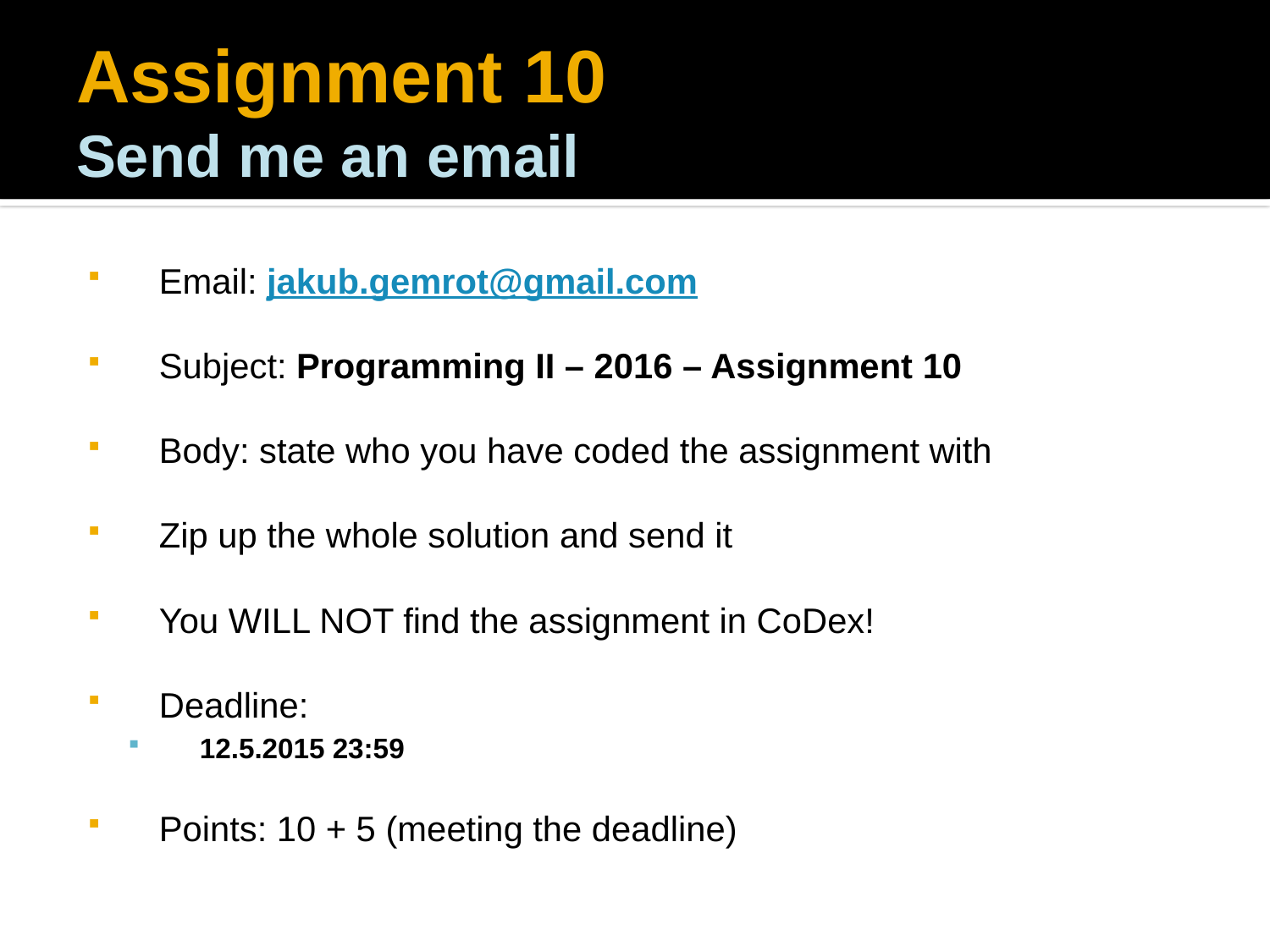

# Assignment 10 Send me an email
Email: jakub.gemrot@gmail.com

Subject: Programming II – 2016 – Assignment 10

Body: state who you have coded the assignment with

Zip up the whole solution and send it

You WILL NOT find the assignment in CoDex!

Deadline:
12.5.2015 23:59

Points: 10 + 5 (meeting the deadline)